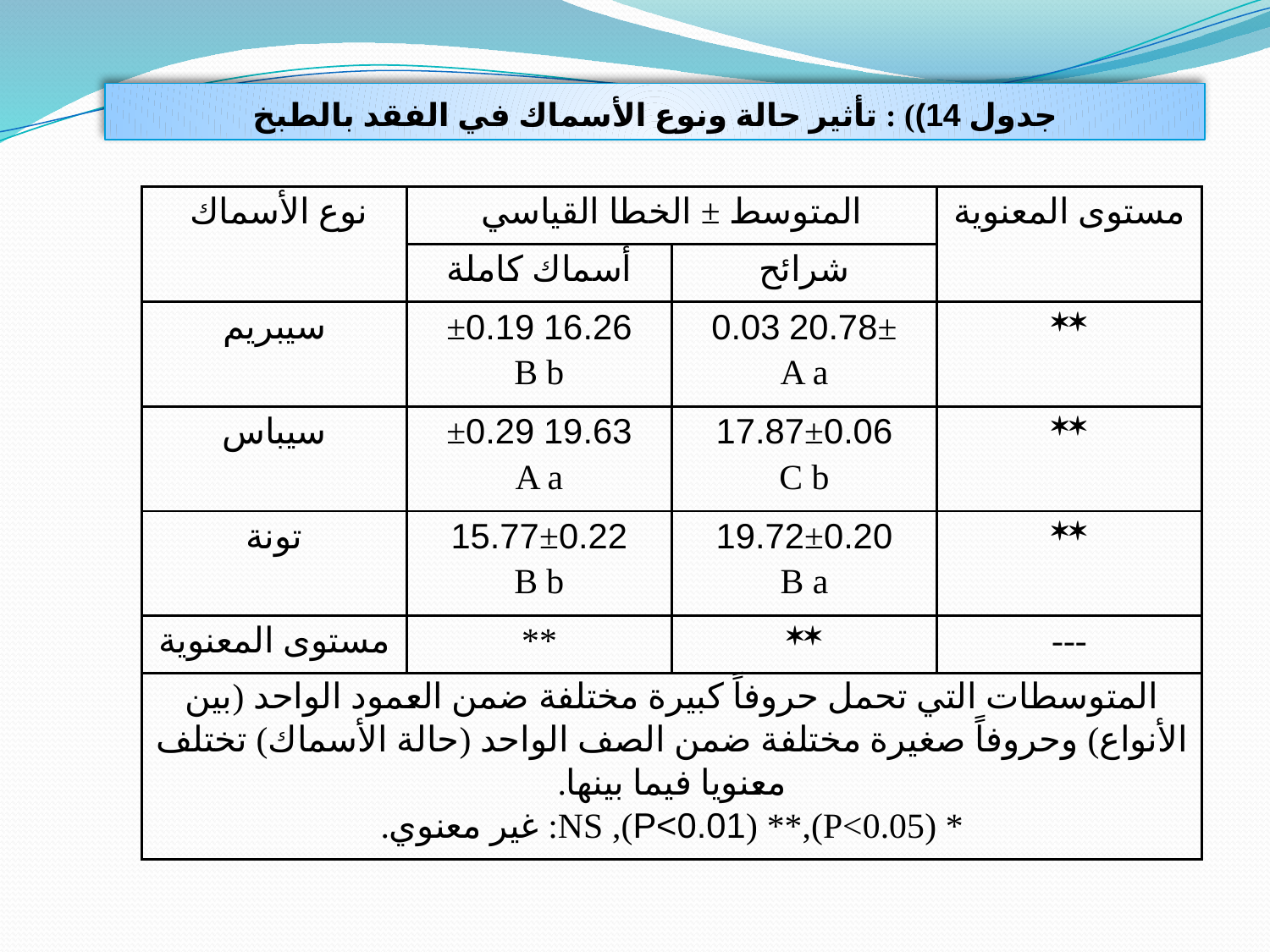

جدول 14)) : تأثير حالة ونوع الأسماك في الفقد بالطبخ
| نوع الأسماك | المتوسط ± الخطا القياسي |  | مستوى المعنوية |
| --- | --- | --- | --- |
|  | أسماك كاملة | شرائح |  |
| سيبريم | 16.26 ±0.19 B b | 20.78± 0.03 A a | ∗∗ |
| سيباس | 19.63 ±0.29 A a | 17.87±0.06 C b | ∗∗ |
| تونة | 15.77±0.22 B b | 19.72±0.20 B a | ∗∗ |
| مستوى المعنوية | \*\* | ∗∗ | --- |
| المتوسطات التي تحمل حروفاً كبيرة مختلفة ضمن العمود الواحد (بين الأنواع) وحروفاً صغيرة مختلفة ضمن الصف الواحد (حالة الأسماك) تختلف معنويا فيما بينها. \* (P<0.05),\*\* (P<0.01), NS: غير معنوي. |  |  |  |